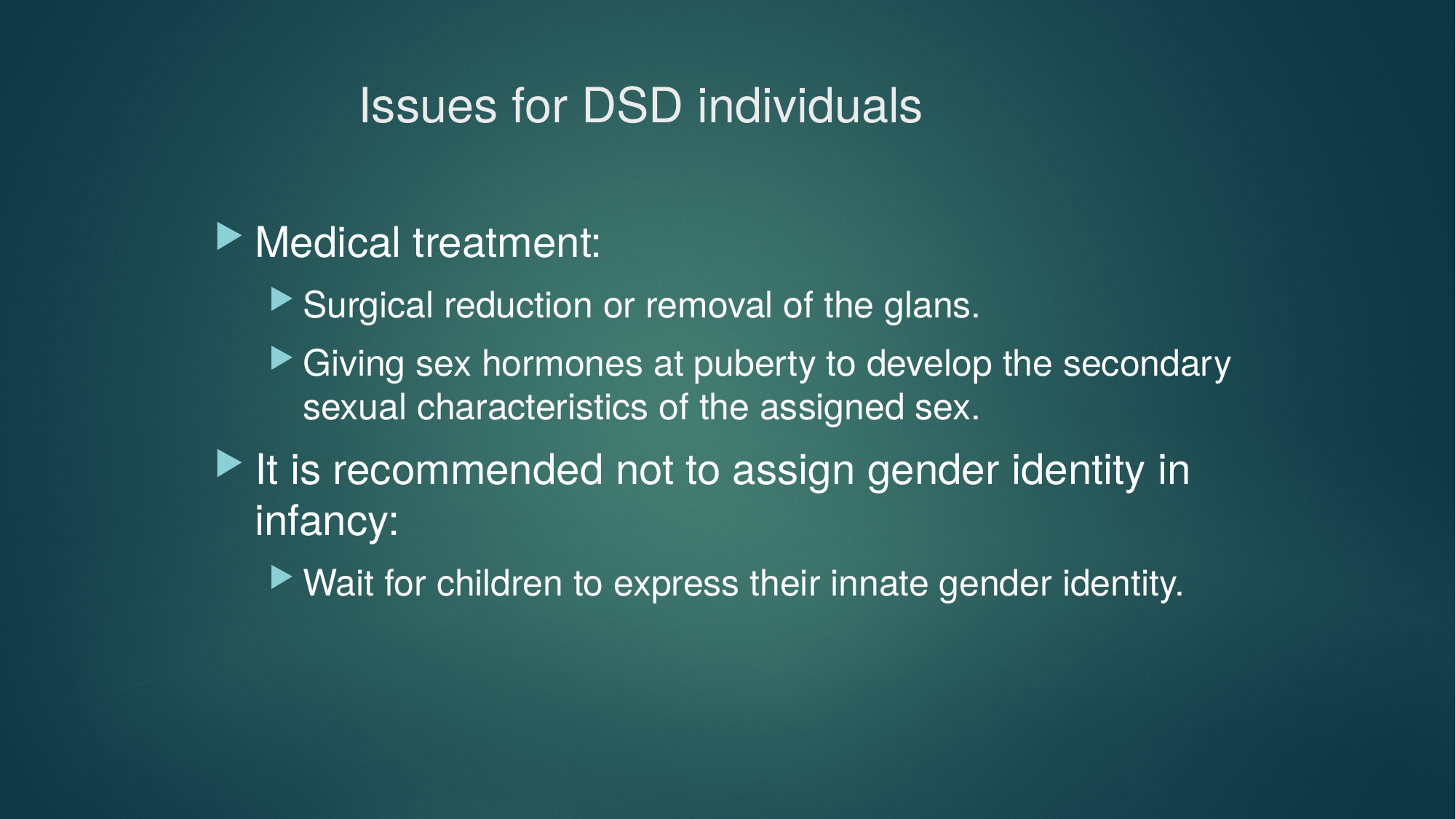

Issues for DSD individuals
Medical treatment:
Surgical reduction or removal of the glans.
Giving sex hormones at puberty to develop the secondary sexual characteristics of the assigned sex.
It is recommended not to assign gender identity in infancy:
Wait for children to express their innate gender identity.